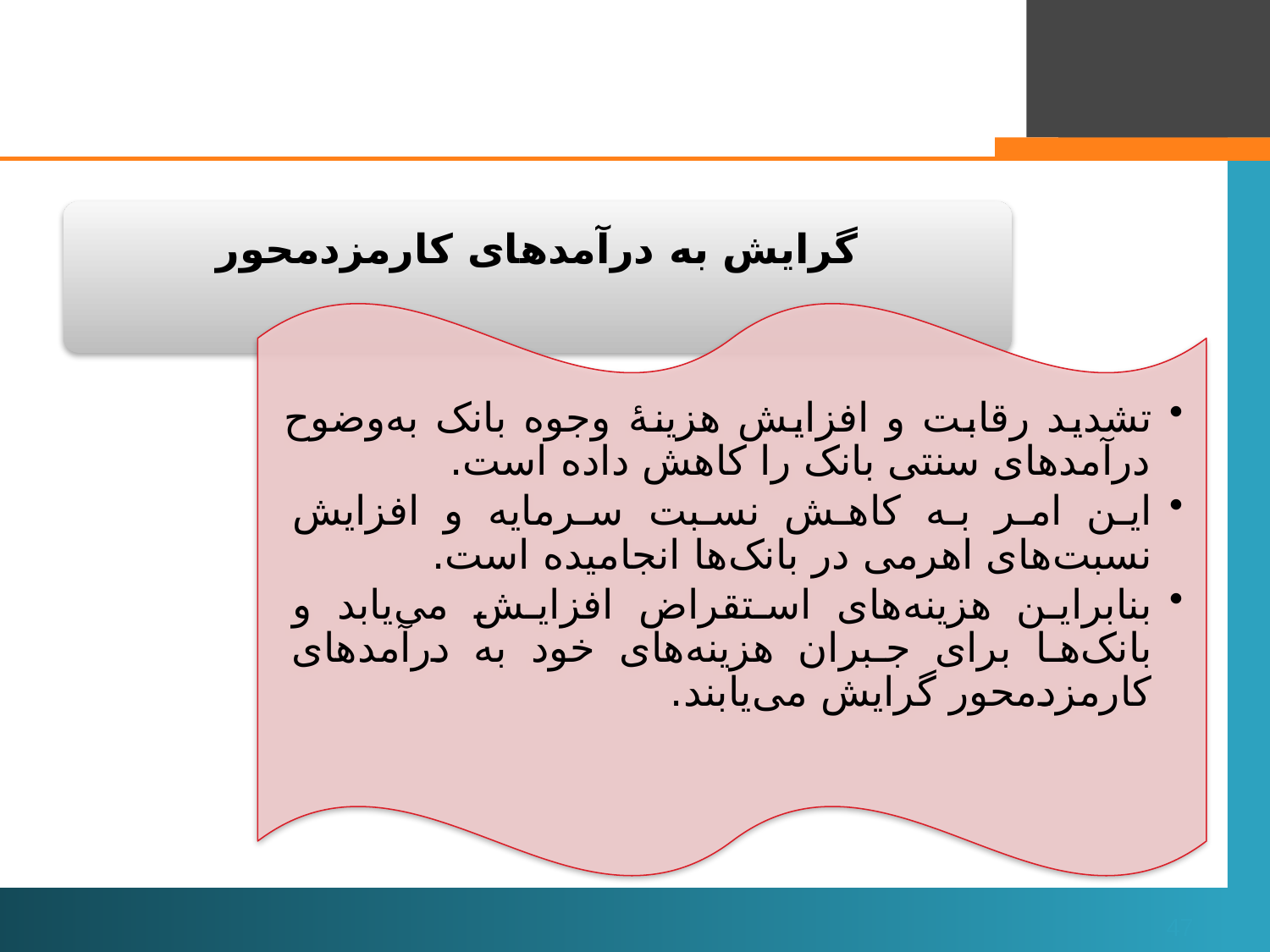

#
گرایش به درآمدهای کارمزدمحور
تشدید رقابت و افزایش هزینۀ وجوه بانک به‌وضوح درآمدهای سنتی بانک را کاهش داده است.
این امر به کاهش نسبت سرمایه و افزایش نسبت‌های اهرمی در بانک‌ها انجامیده است.
بنابراین هزینه‌های استقراض افزایش می‌یابد و بانک‌ها برای جبران هزینه‌های خود به درآمدهای کارمزدمحور گرایش می‌یابند.
47